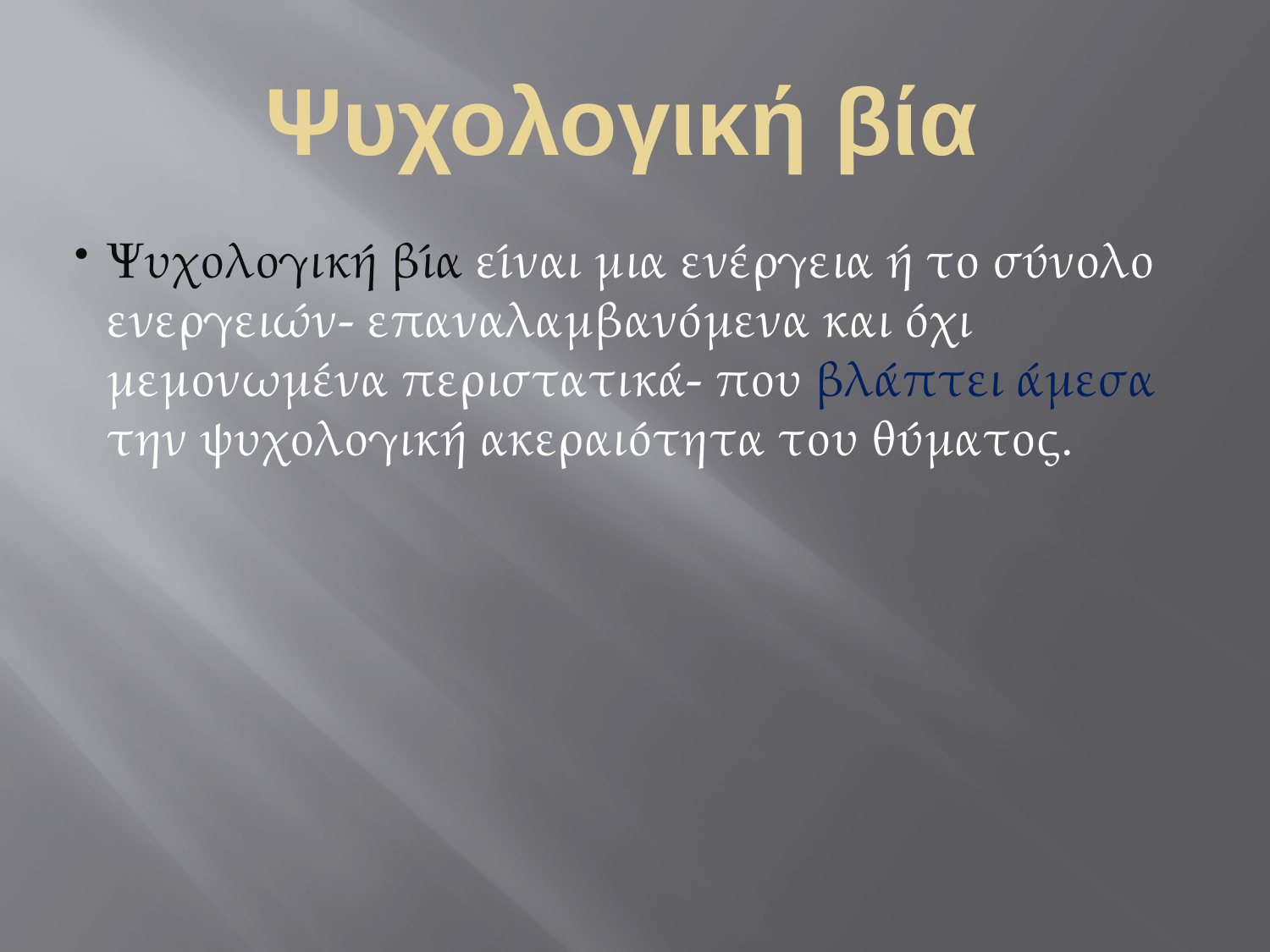

Ψυχολογική βία
Ψυχολογική βία είναι μια ενέργεια ή το σύνολο ενεργειών- επαναλαμβανόμενα και όχι μεμονωμένα περιστατικά- που βλάπτει άμεσα την ψυχολογική ακεραιότητα του θύματος.